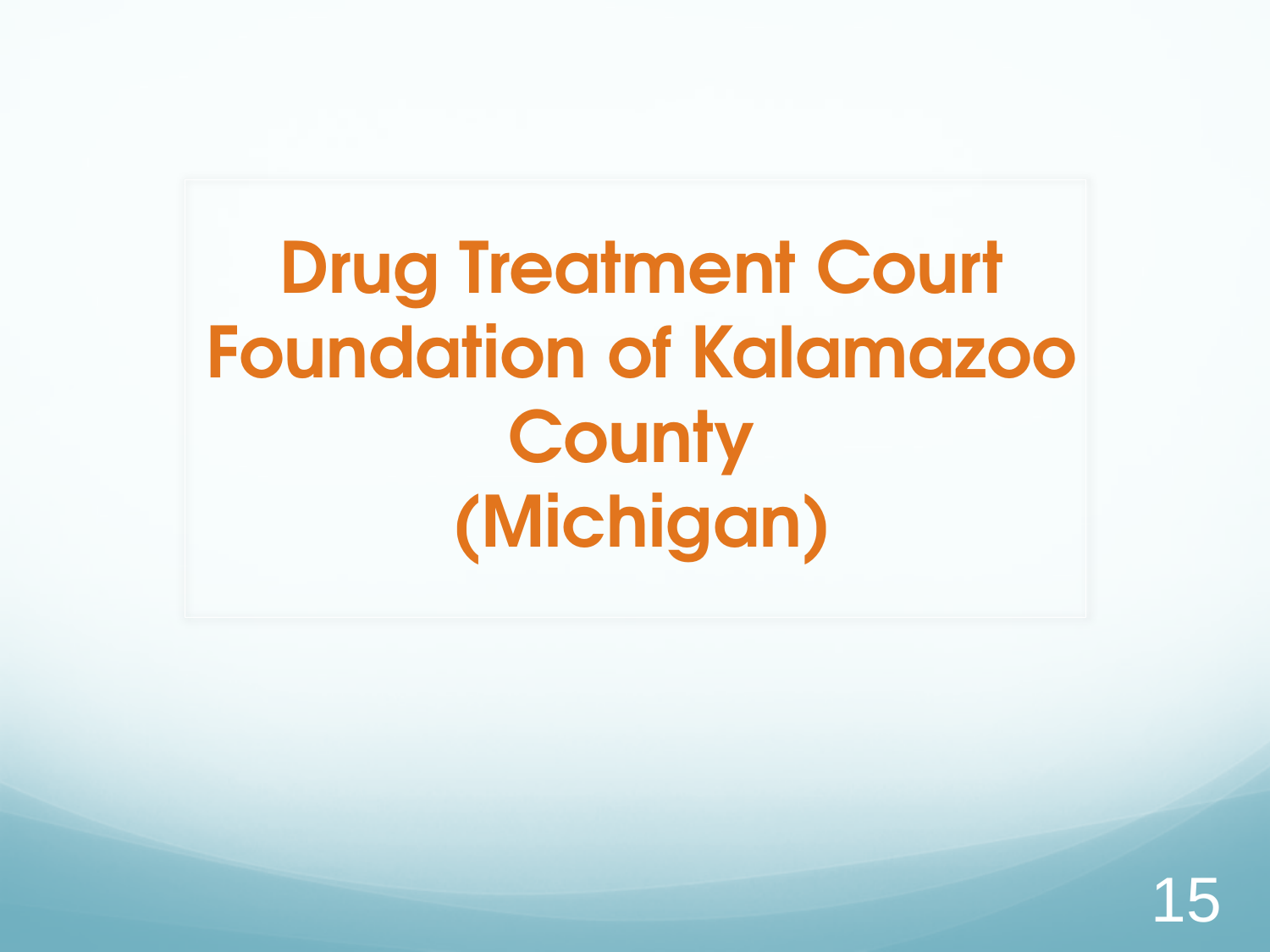

# Drug Treatment Court Foundation of Kalamazoo County (Michigan)
15